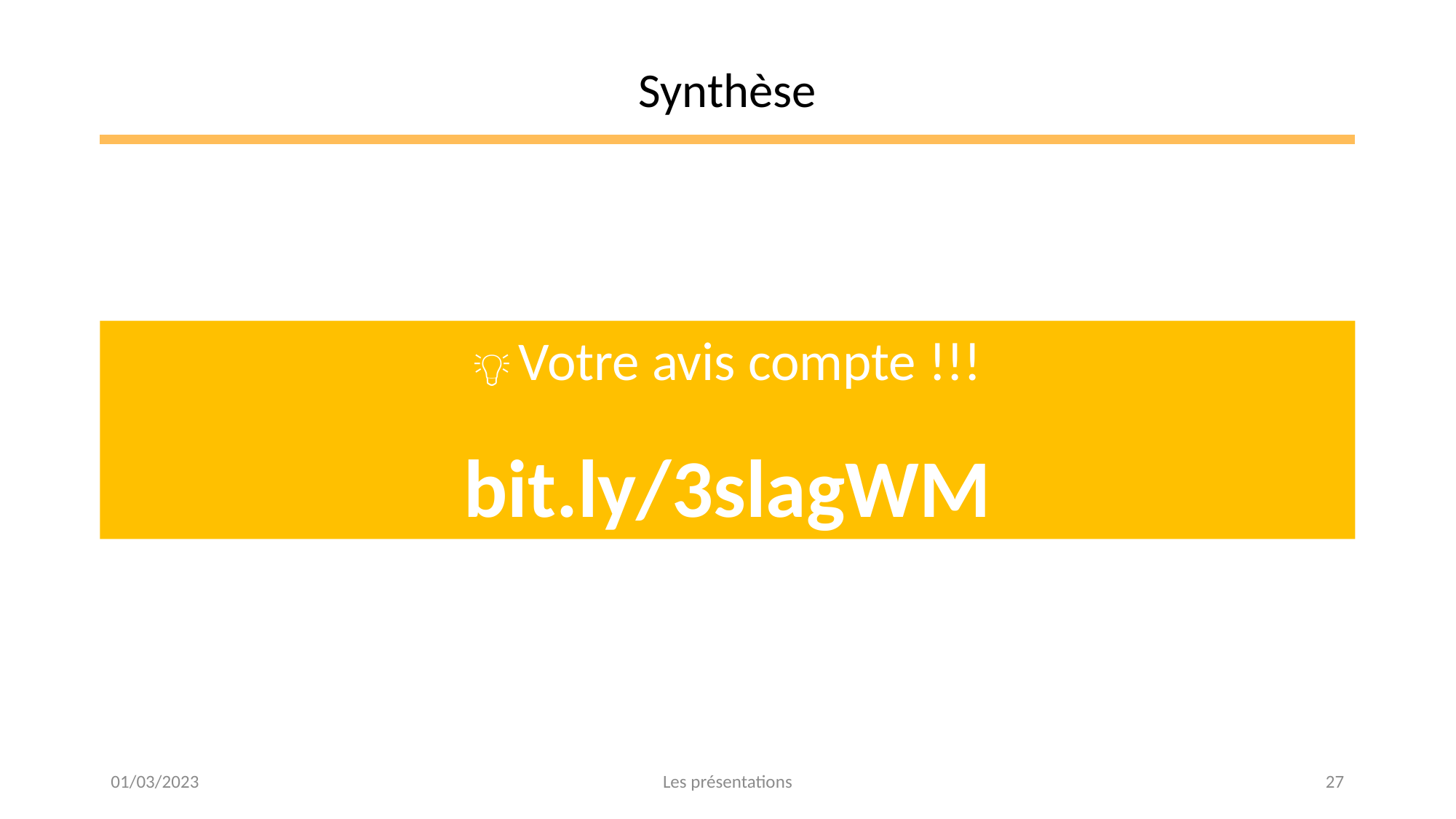

# Synthèse
💡 Votre avis compte !!!

bit.ly/3slagWM
01/03/2023
Les présentations
27